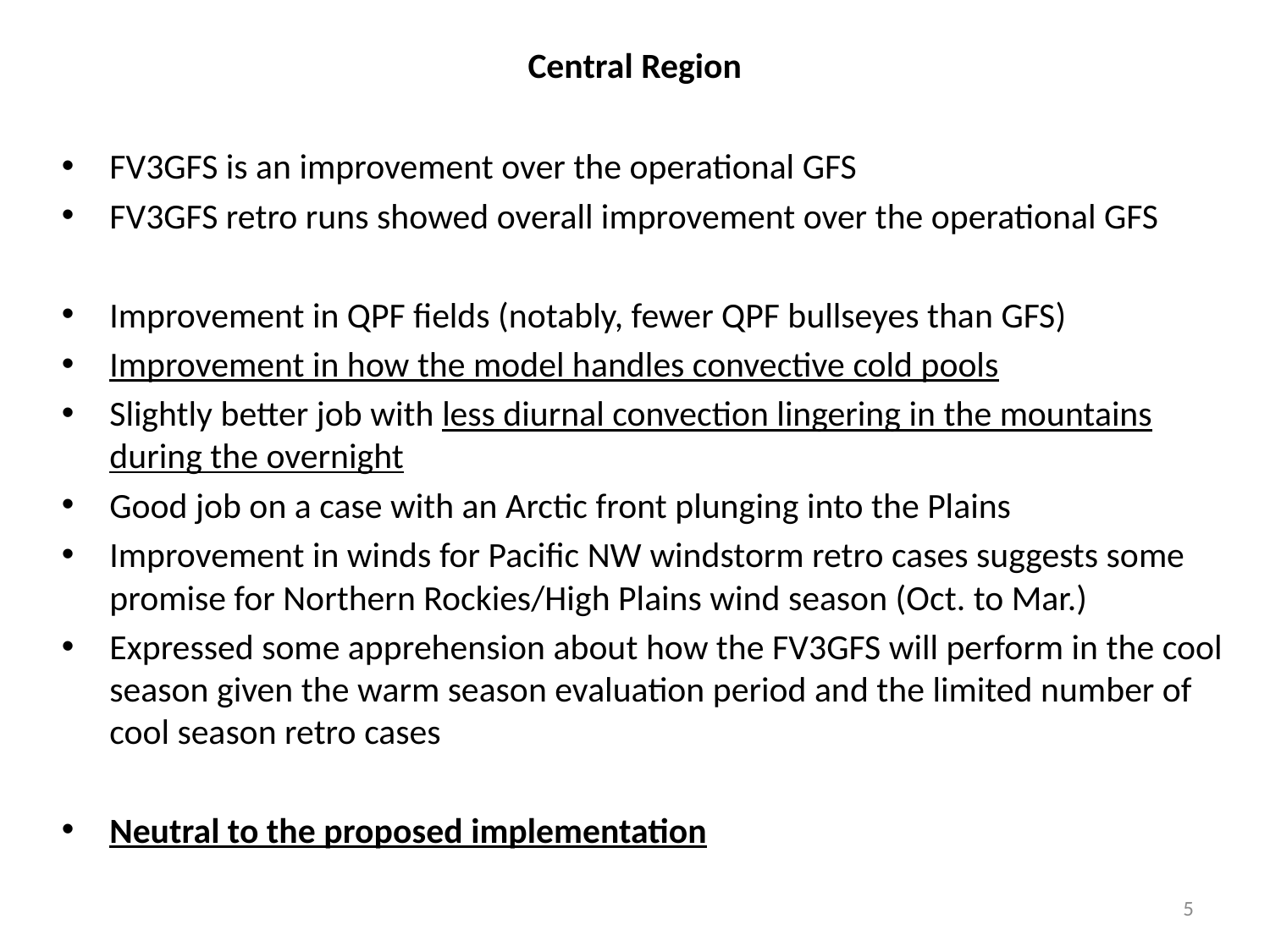

# Central Region
FV3GFS is an improvement over the operational GFS
FV3GFS retro runs showed overall improvement over the operational GFS

Improvement in QPF fields (notably, fewer QPF bullseyes than GFS)
Improvement in how the model handles convective cold pools
Slightly better job with less diurnal convection lingering in the mountains during the overnight
Good job on a case with an Arctic front plunging into the Plains
Improvement in winds for Pacific NW windstorm retro cases suggests some promise for Northern Rockies/High Plains wind season (Oct. to Mar.)
Expressed some apprehension about how the FV3GFS will perform in the cool season given the warm season evaluation period and the limited number of cool season retro cases

Neutral to the proposed implementation

5